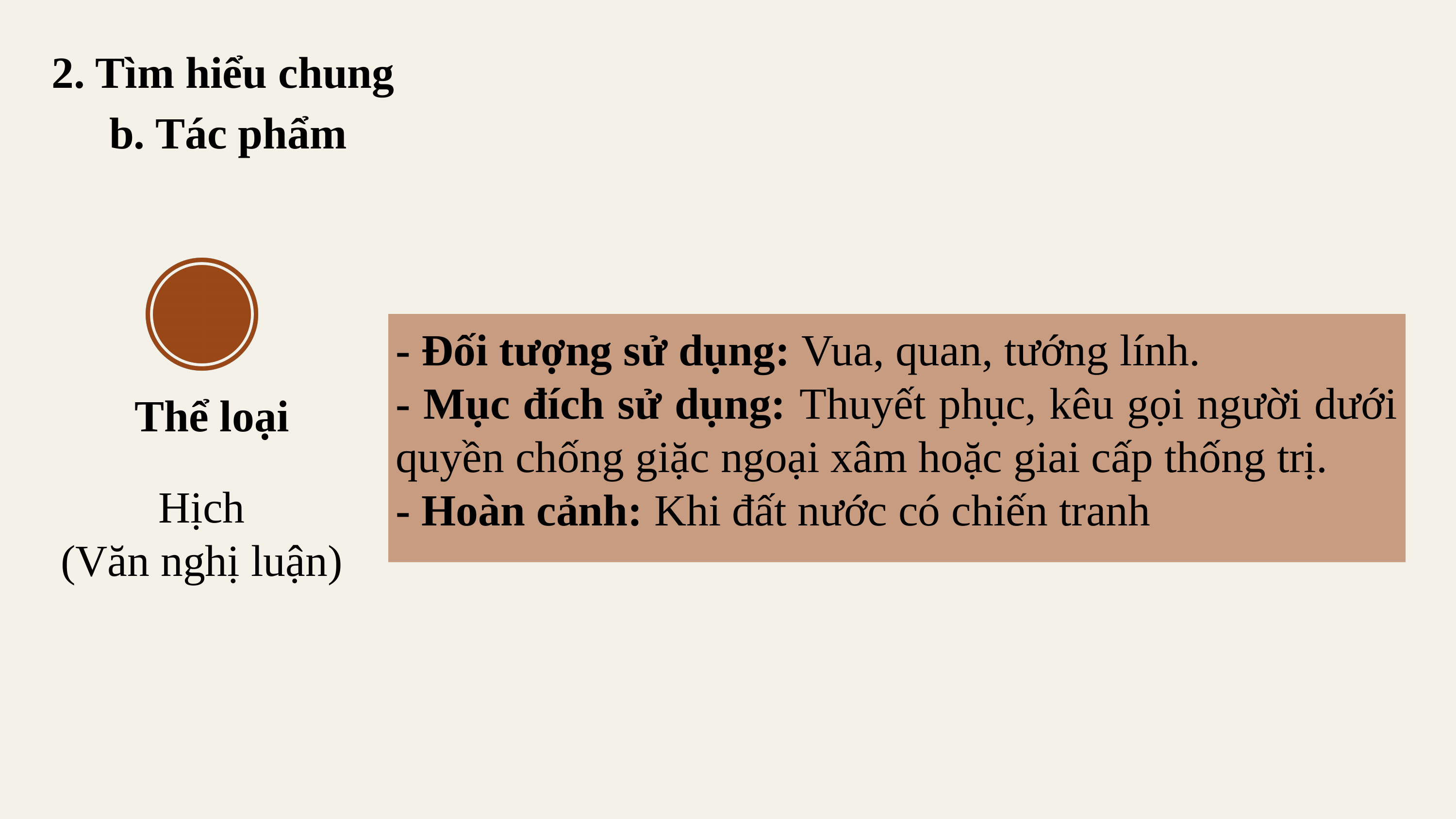

2. Tìm hiểu chung
b. Tác phẩm

- Đối tượng sử dụng: Vua, quan, tướng lính.
- Mục đích sử dụng: Thuyết phục, kêu gọi người dưới quyền chống giặc ngoại xâm hoặc giai cấp thống trị.
- Hoàn cảnh: Khi đất nước có chiến tranh
Thể loại
Hịch
(Văn nghị luận)